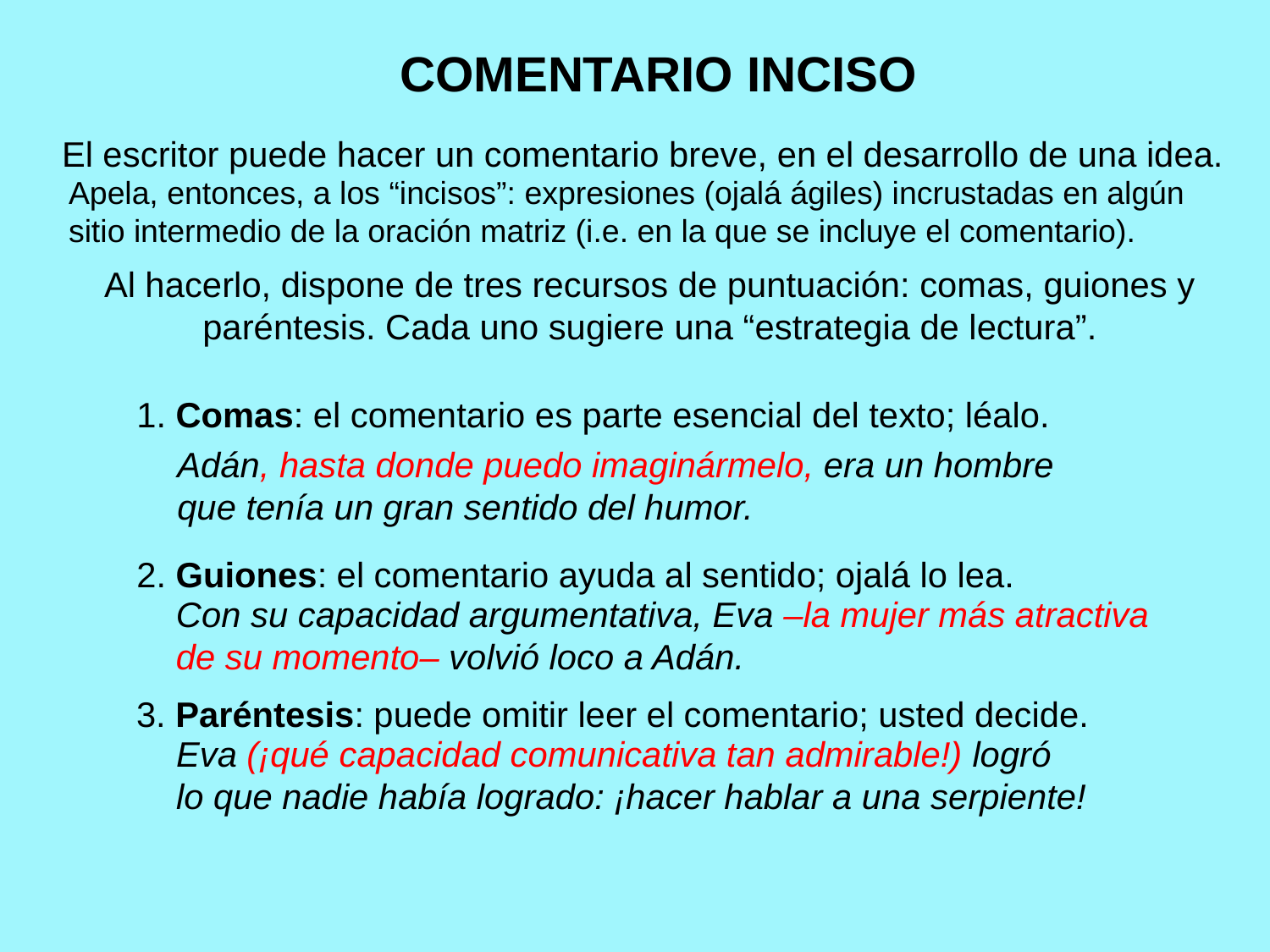

COMENTARIO INCISO
El escritor puede hacer un comentario breve, en el desarrollo de una idea.
Apela, entonces, a los “incisos”: expresiones (ojalá ágiles) incrustadas en algún
sitio intermedio de la oración matriz (i.e. en la que se incluye el comentario).
Al hacerlo, dispone de tres recursos de puntuación: comas, guiones y paréntesis. Cada uno sugiere una “estrategia de lectura”.
1. Comas: el comentario es parte esencial del texto; léalo.
Adán, hasta donde puedo imaginármelo, era un hombre
que tenía un gran sentido del humor.
2. Guiones: el comentario ayuda al sentido; ojalá lo lea.
Con su capacidad argumentativa, Eva –la mujer más atractiva
de su momento– volvió loco a Adán.
3. Paréntesis: puede omitir leer el comentario; usted decide.
Eva (¡qué capacidad comunicativa tan admirable!) logró
lo que nadie había logrado: ¡hacer hablar a una serpiente!